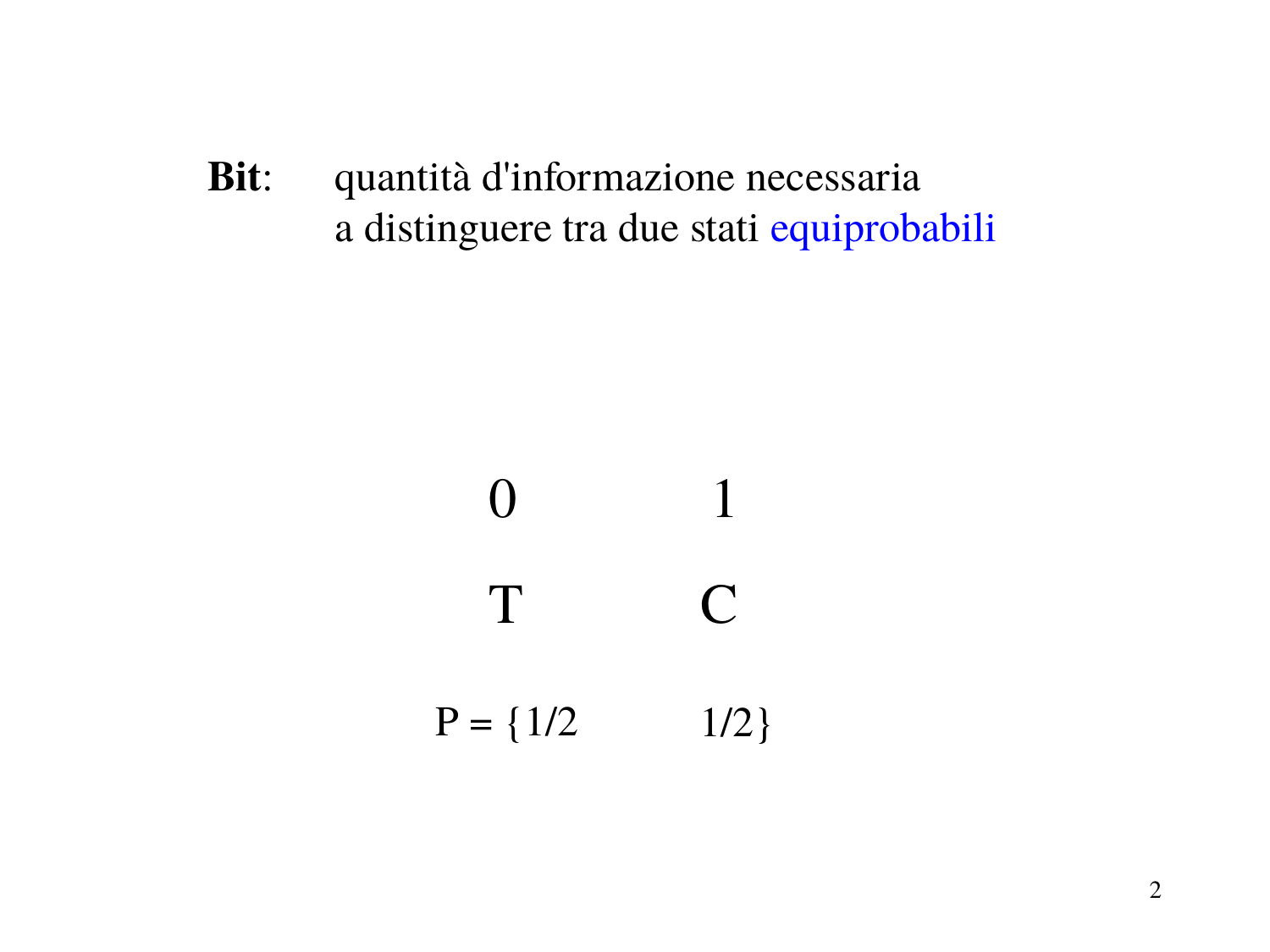

Bit:	quantità d'informazione necessaria
	a distinguere tra due stati equiprobabili
0
1
T
C
P = {1/2
       1/2}
2